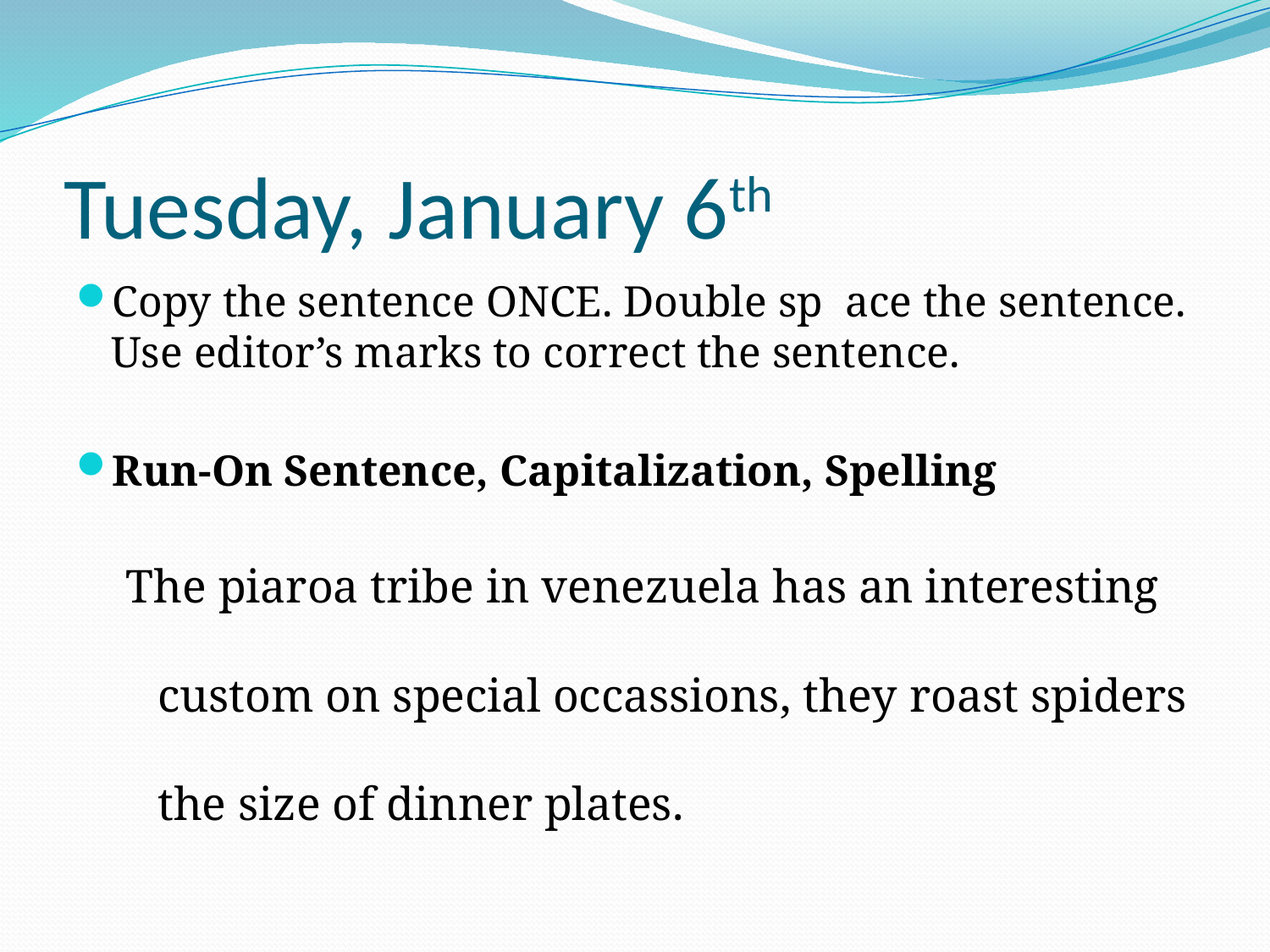

# Tuesday, January 6th
Copy the sentence ONCE. Double sp  ace the sentence. Use editor’s marks to correct the sentence.

Run-On Sentence, Capitalization, Spelling
The piaroa tribe in venezuela has an interesting custom on special occassions, they roast spiders the size of dinner plates.